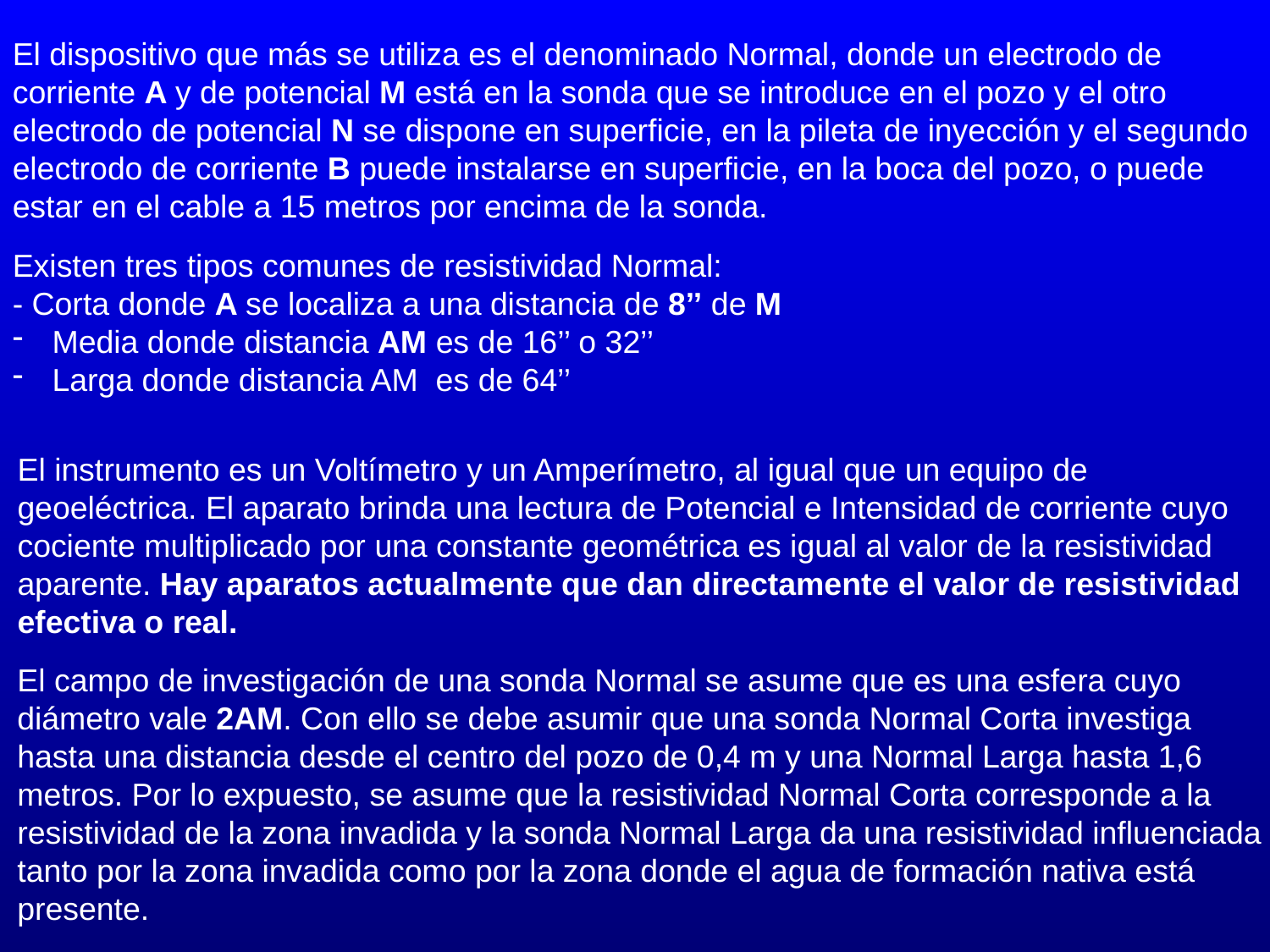

El dispositivo que más se utiliza es el denominado Normal, donde un electrodo de corriente A y de potencial M está en la sonda que se introduce en el pozo y el otro electrodo de potencial N se dispone en superficie, en la pileta de inyección y el segundo electrodo de corriente B puede instalarse en superficie, en la boca del pozo, o puede estar en el cable a 15 metros por encima de la sonda.

Existen tres tipos comunes de resistividad Normal:
- Corta donde A se localiza a una distancia de 8’’ de M
Media donde distancia AM es de 16’’ o 32’’
Larga donde distancia AM  es de 64’’
El instrumento es un Voltímetro y un Amperímetro, al igual que un equipo de geoeléctrica. El aparato brinda una lectura de Potencial e Intensidad de corriente cuyo cociente multiplicado por una constante geométrica es igual al valor de la resistividad aparente. Hay aparatos actualmente que dan directamente el valor de resistividad efectiva o real.
El campo de investigación de una sonda Normal se asume que es una esfera cuyo diámetro vale 2AM. Con ello se debe asumir que una sonda Normal Corta investiga hasta una distancia desde el centro del pozo de 0,4 m y una Normal Larga hasta 1,6 metros. Por lo expuesto, se asume que la resistividad Normal Corta corresponde a la resistividad de la zona invadida y la sonda Normal Larga da una resistividad influenciada tanto por la zona invadida como por la zona donde el agua de formación nativa está presente.